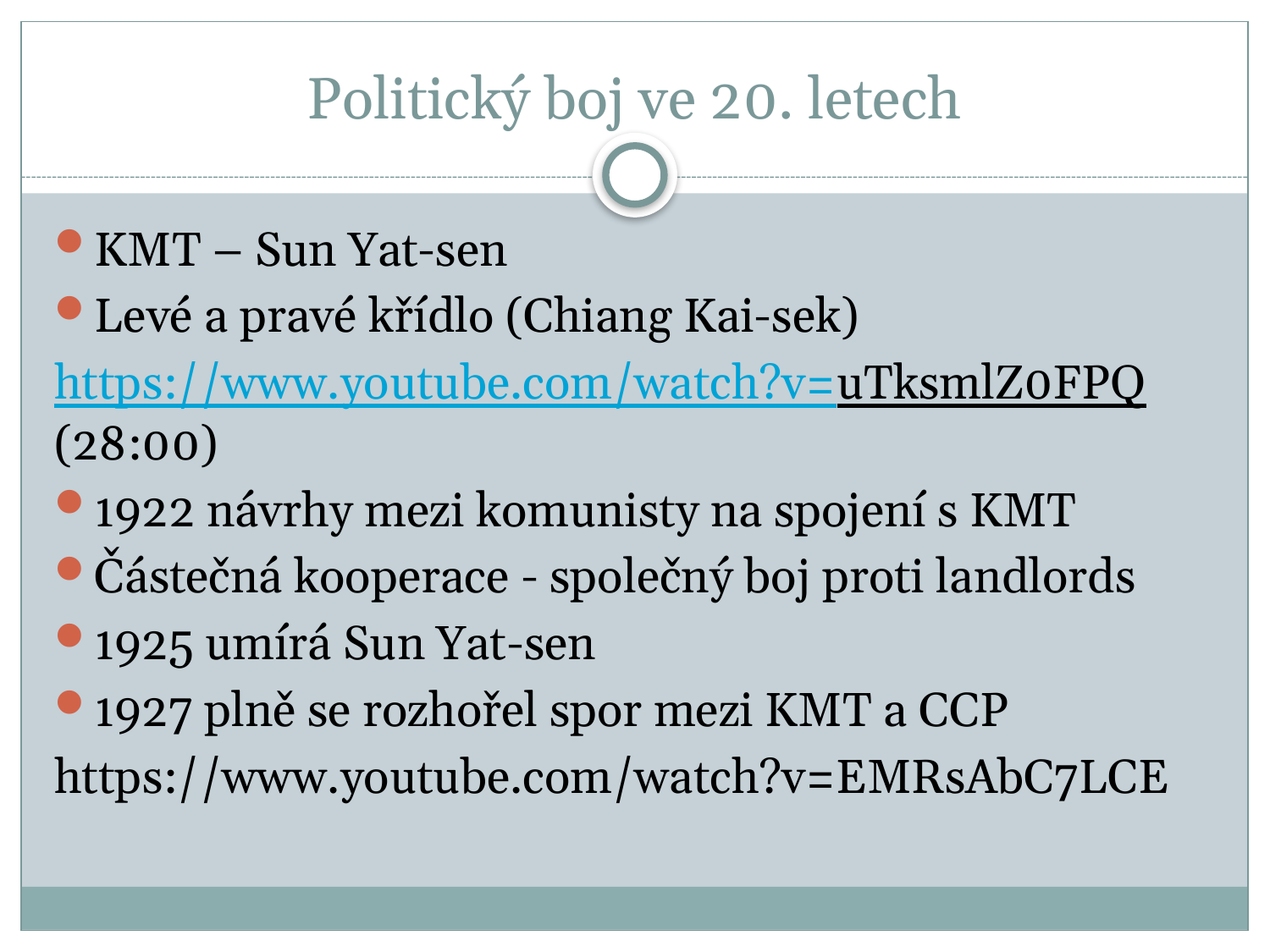

# Politický boj ve 20. letech
KMT – Sun Yat-sen
Levé a pravé křídlo (Chiang Kai-sek)
https://www.youtube.com/watch?v=uTksmlZ0FPQ (28:00)
1922 návrhy mezi komunisty na spojení s KMT
Částečná kooperace - společný boj proti landlords
1925 umírá Sun Yat-sen
1927 plně se rozhořel spor mezi KMT a CCP
https://www.youtube.com/watch?v=EMRsAbC7LCE